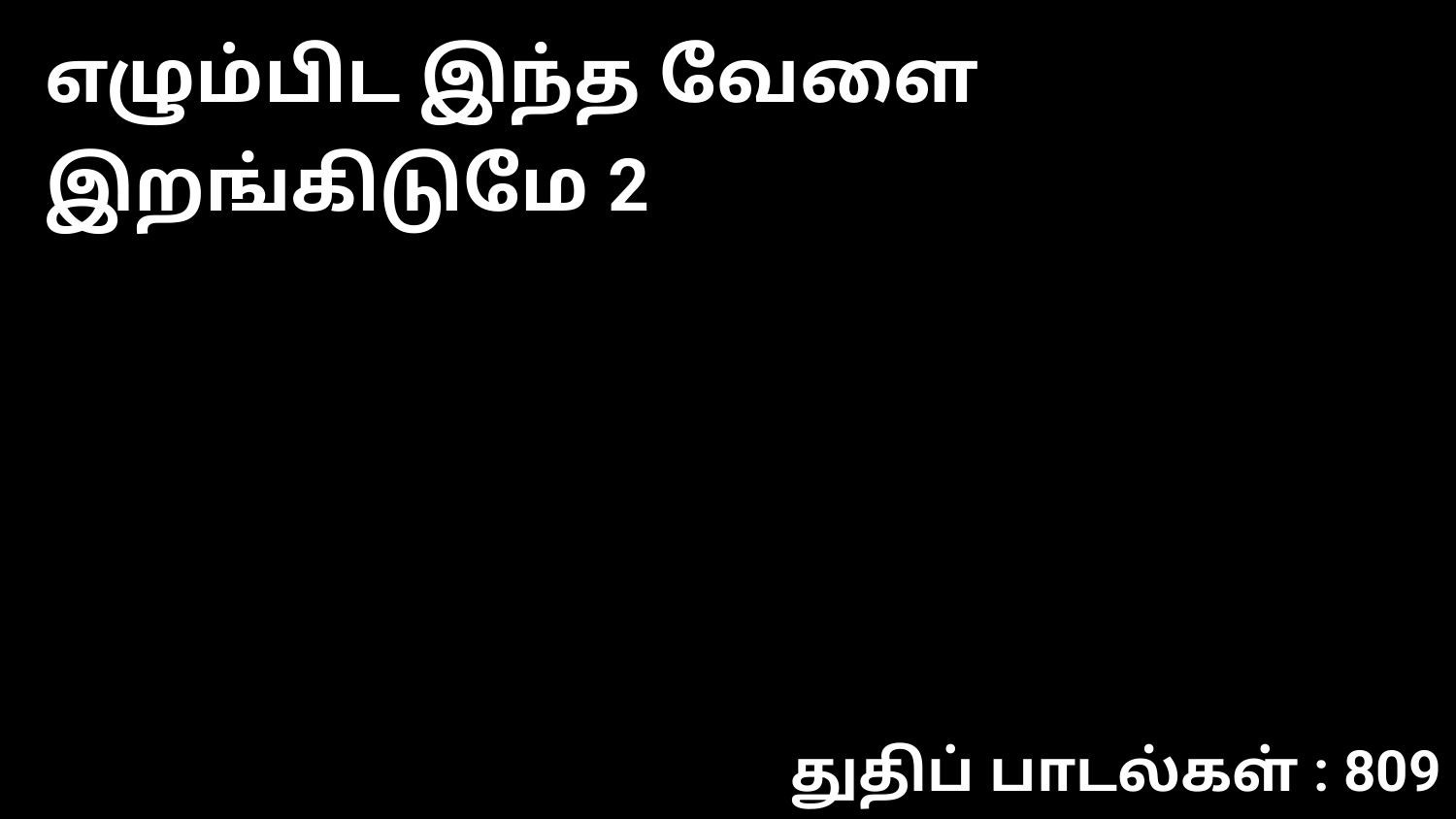

எழும்பிட இந்த வேளை இறங்கிடுமே 2
துதிப் பாடல்கள் : 809